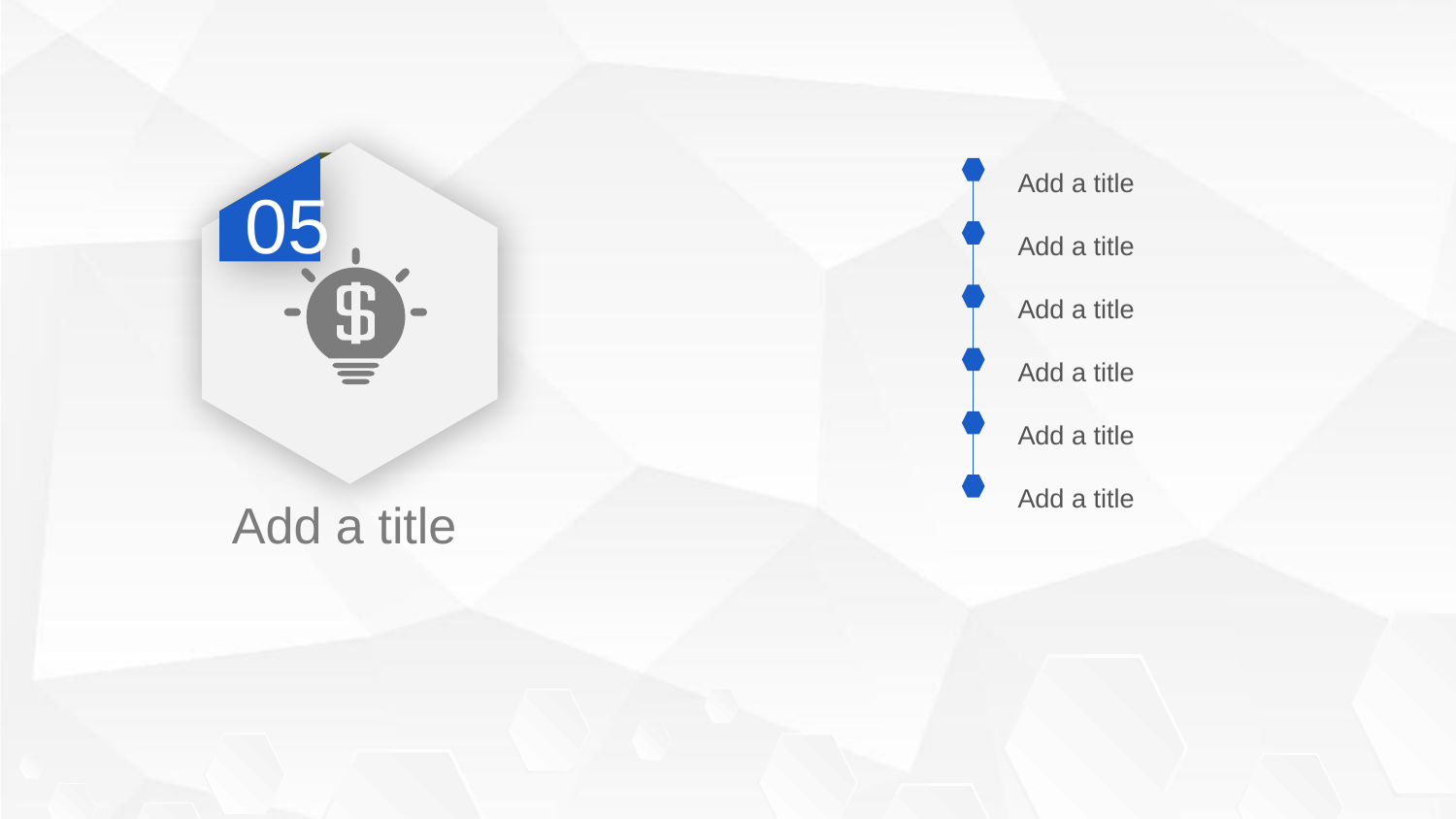

Add a title
Add a title
Add a title
Add a title
Add a title
Add a title

05

Add a title